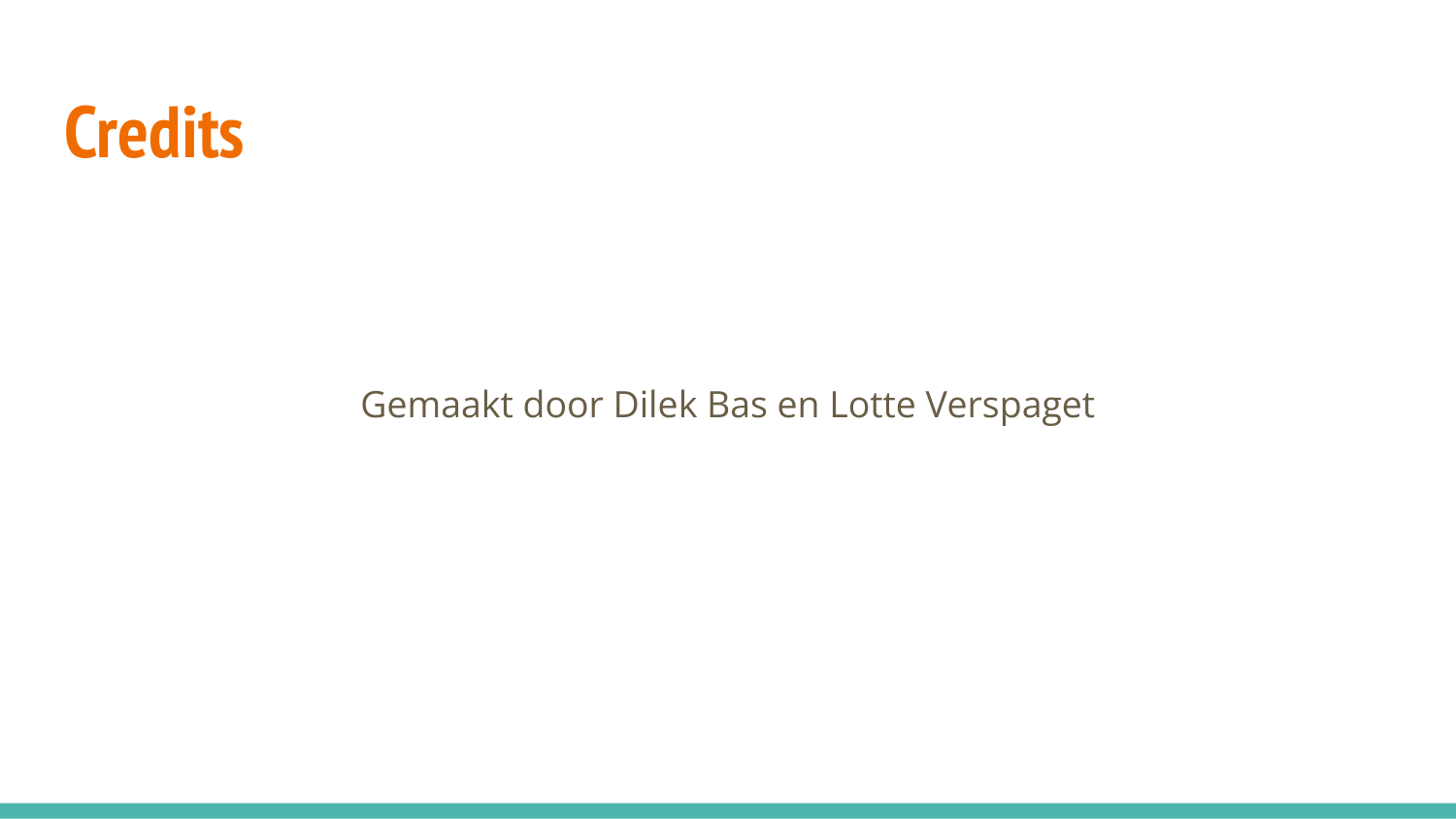

# Credits

Gemaakt door Dilek Bas en Lotte Verspaget